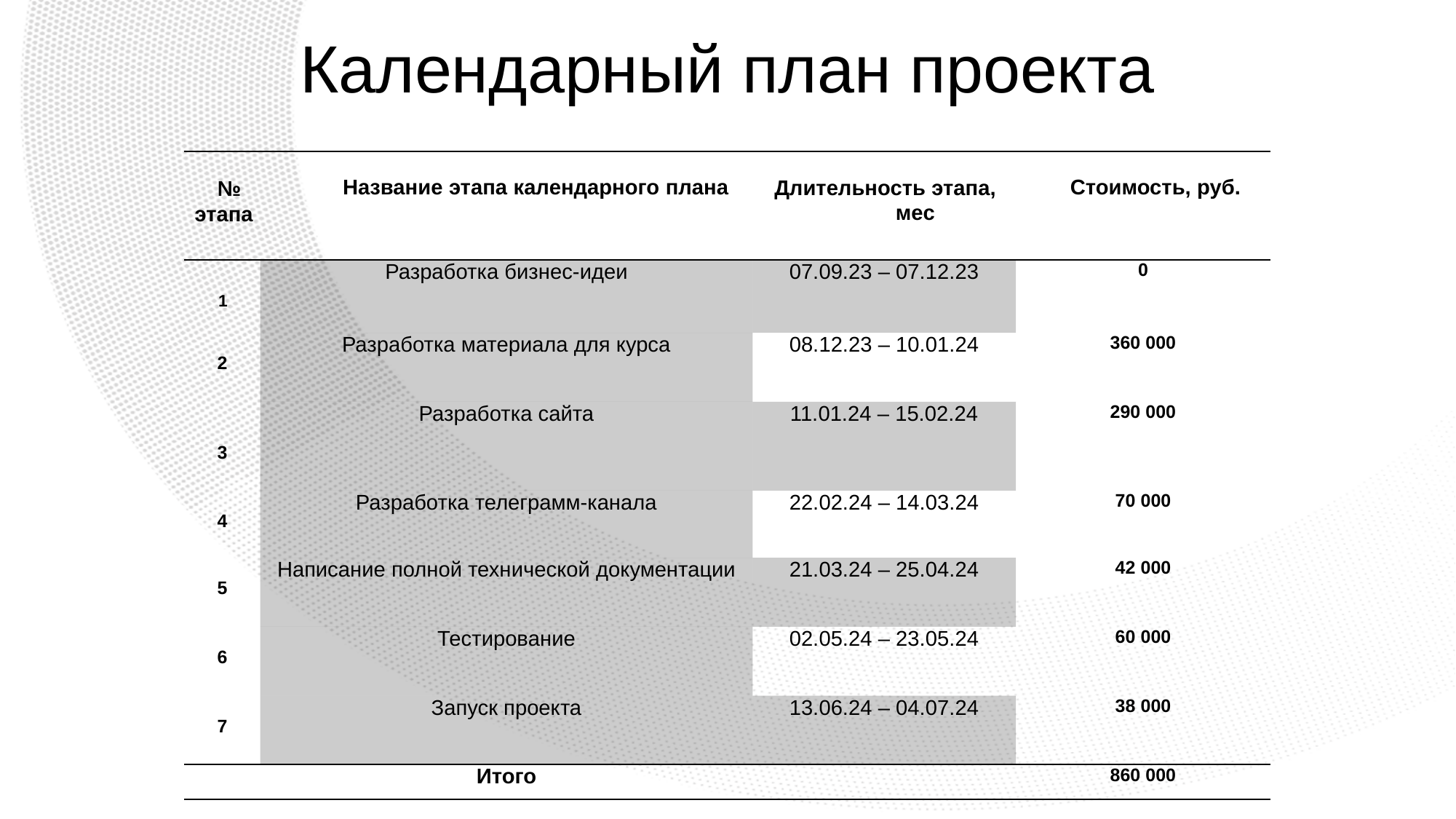

# Календарный план проекта
| № этапа | Название этапа календарного плана | Длительность этапа, мес | Стоимость, руб. |
| --- | --- | --- | --- |
| 1 | Разработка бизнес-идеи | 07.09.23 – 07.12.23 | 0 |
| 2 | Разработка материала для курса | 08.12.23 – 10.01.24 | 360 000 |
| 3 | Разработка сайта | 11.01.24 – 15.02.24 | 290 000 |
| 4 | Разработка телеграмм-канала | 22.02.24 – 14.03.24 | 70 000 |
| 5 | Написание полной технической документации | 21.03.24 – 25.04.24 | 42 000 |
| 6 | Тестирование | 02.05.24 – 23.05.24 | 60 000 |
| 7 | Запуск проекта | 13.06.24 – 04.07.24 | 38 000 |
|  | Итого |  | 860 000 |